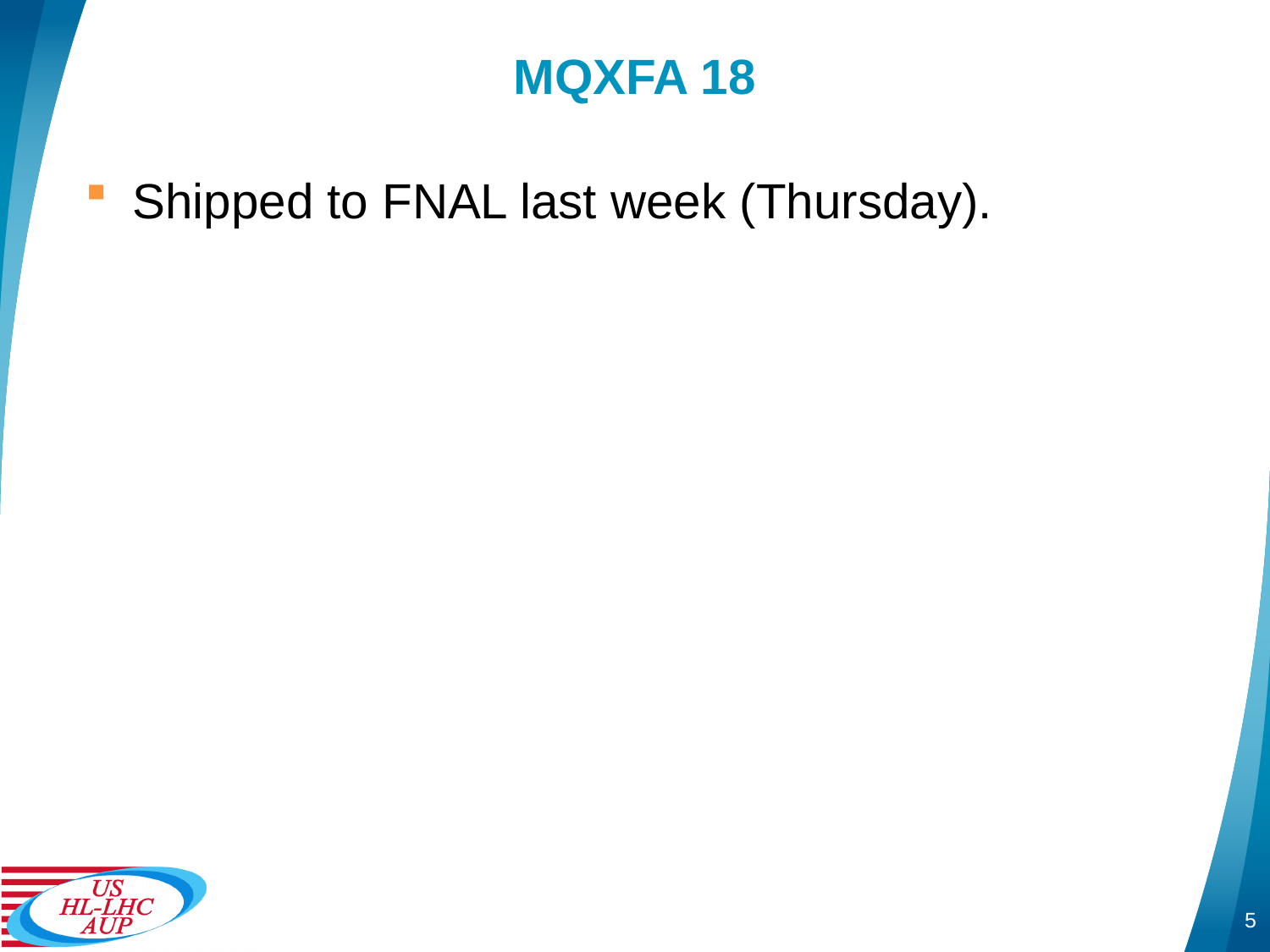

# MQXFA 18
Shipped to FNAL last week (Thursday).
5